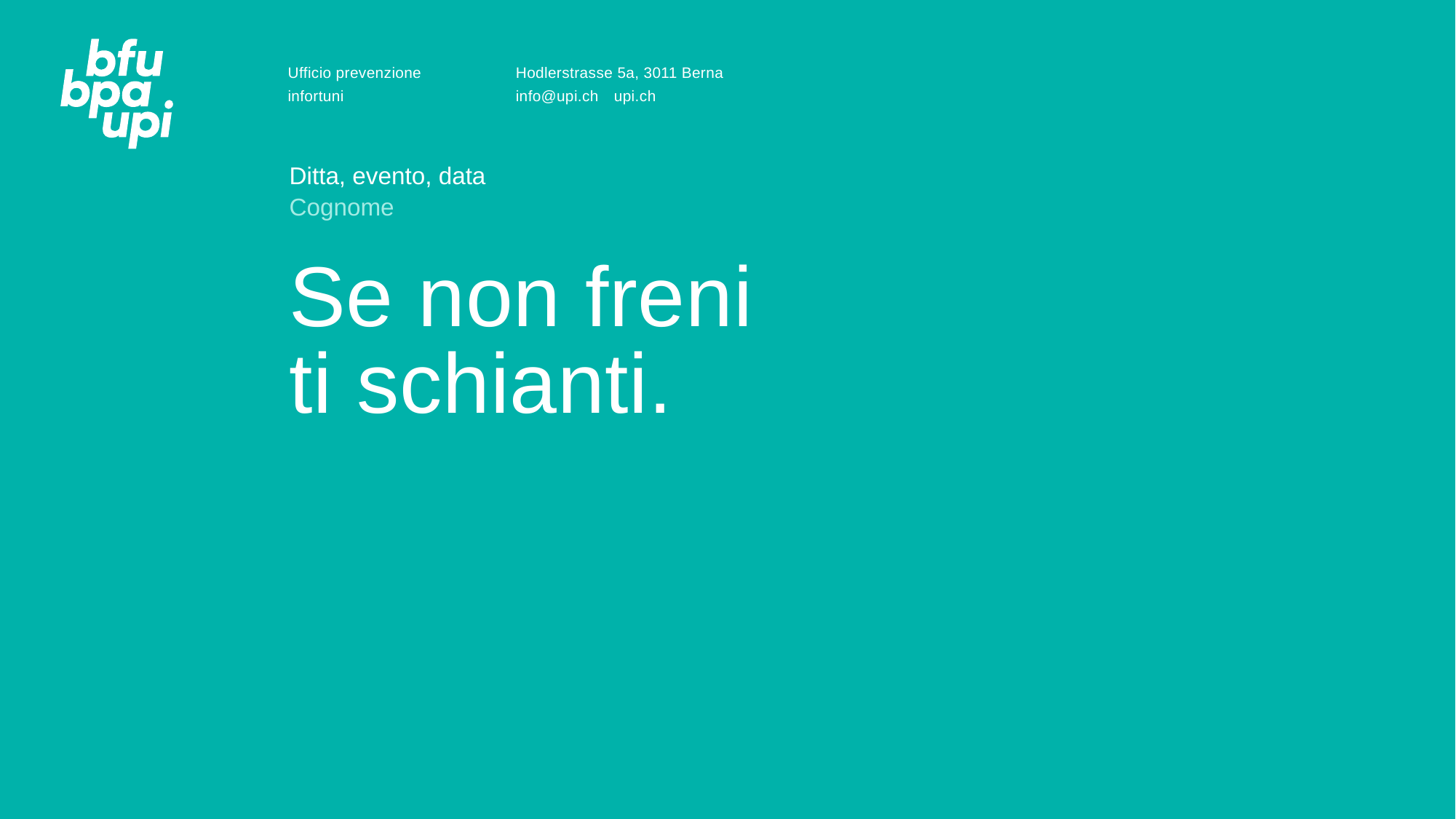

Ditta, evento, data
Cognome
# Se non freni ti schianti.